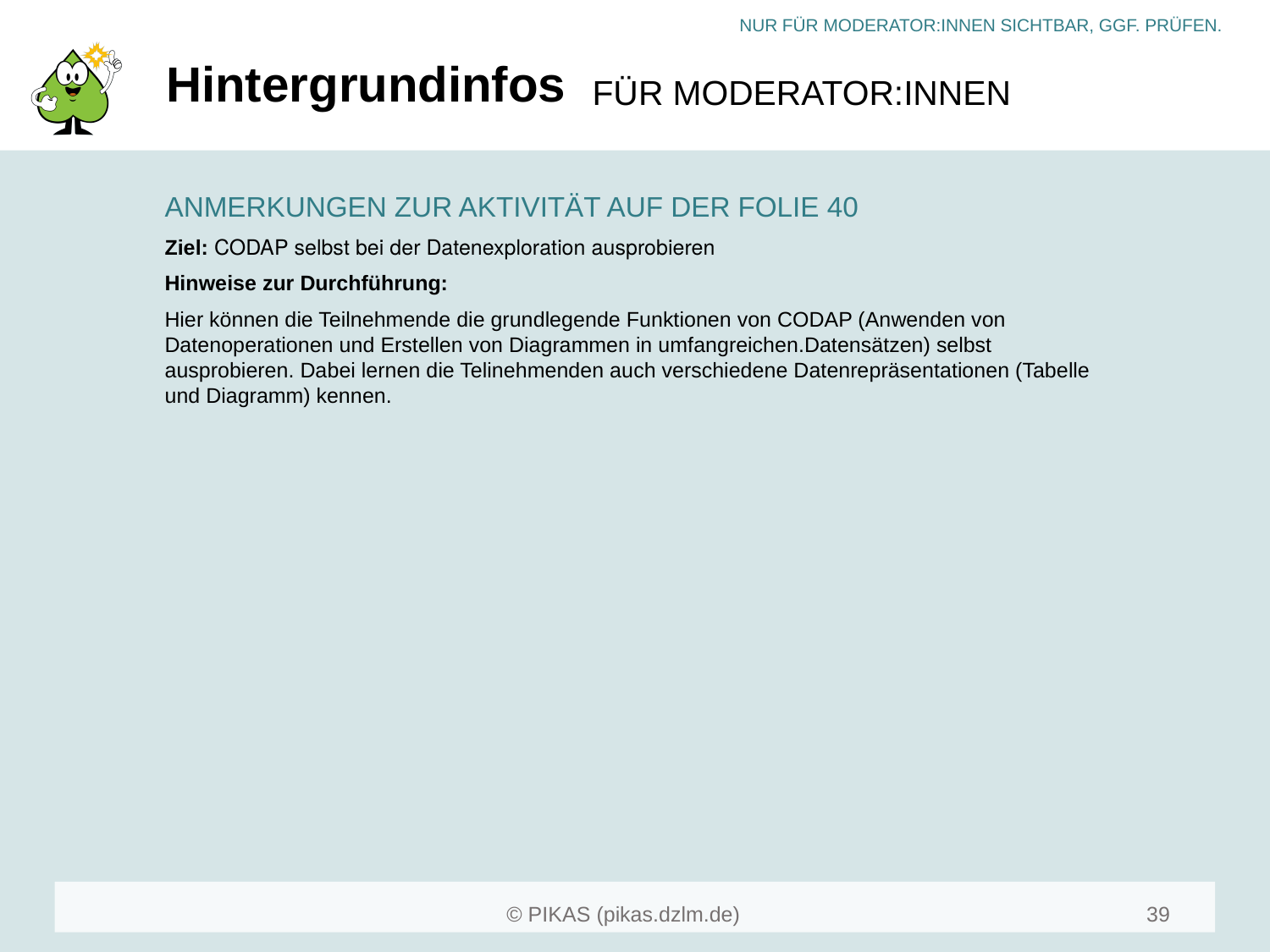

# Hintergrundinfos
ANMERKUNGEN ZUR AKTIVITÄT AUF DER FOLIE 40
Ziel: CODAP selbst bei der Datenexploration ausprobieren
Hinweise zur Durchführung:
Hier können die Teilnehmende die grundlegende Funktionen von CODAP (Anwenden von Datenoperationen und Erstellen von Diagrammen in umfangreichen.Datensätzen) selbst ausprobieren. Dabei lernen die Telinehmenden auch verschiedene Datenrepräsentationen (Tabelle und Diagramm) kennen.

39